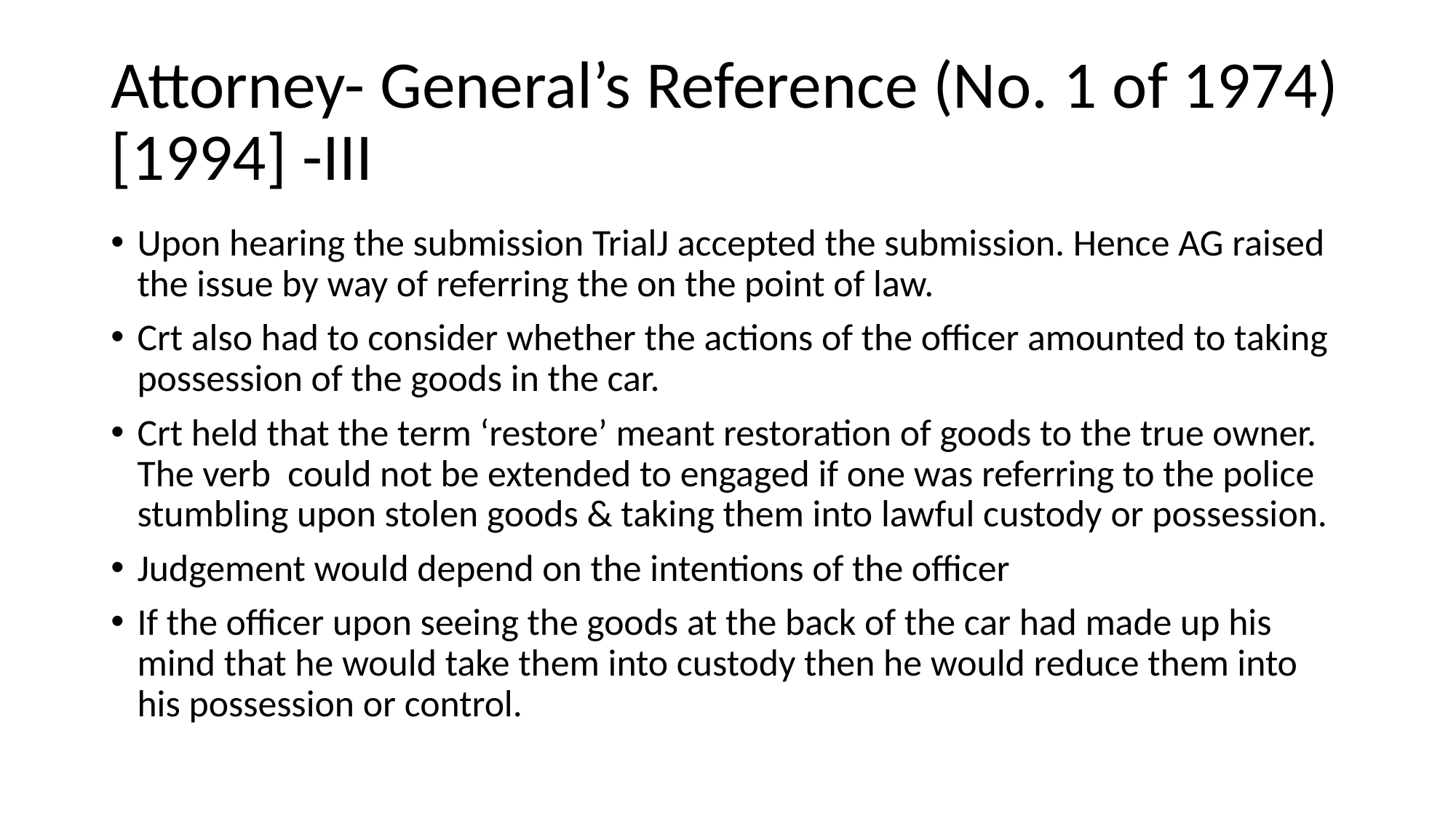

# Attorney- General’s Reference (No. 1 of 1974) [1994] -III
Upon hearing the submission TrialJ accepted the submission. Hence AG raised the issue by way of referring the on the point of law.
Crt also had to consider whether the actions of the officer amounted to taking possession of the goods in the car.
Crt held that the term ‘restore’ meant restoration of goods to the true owner. The verb  could not be extended to engaged if one was referring to the police stumbling upon stolen goods & taking them into lawful custody or possession.
Judgement would depend on the intentions of the officer
If the officer upon seeing the goods at the back of the car had made up his mind that he would take them into custody then he would reduce them into his possession or control.